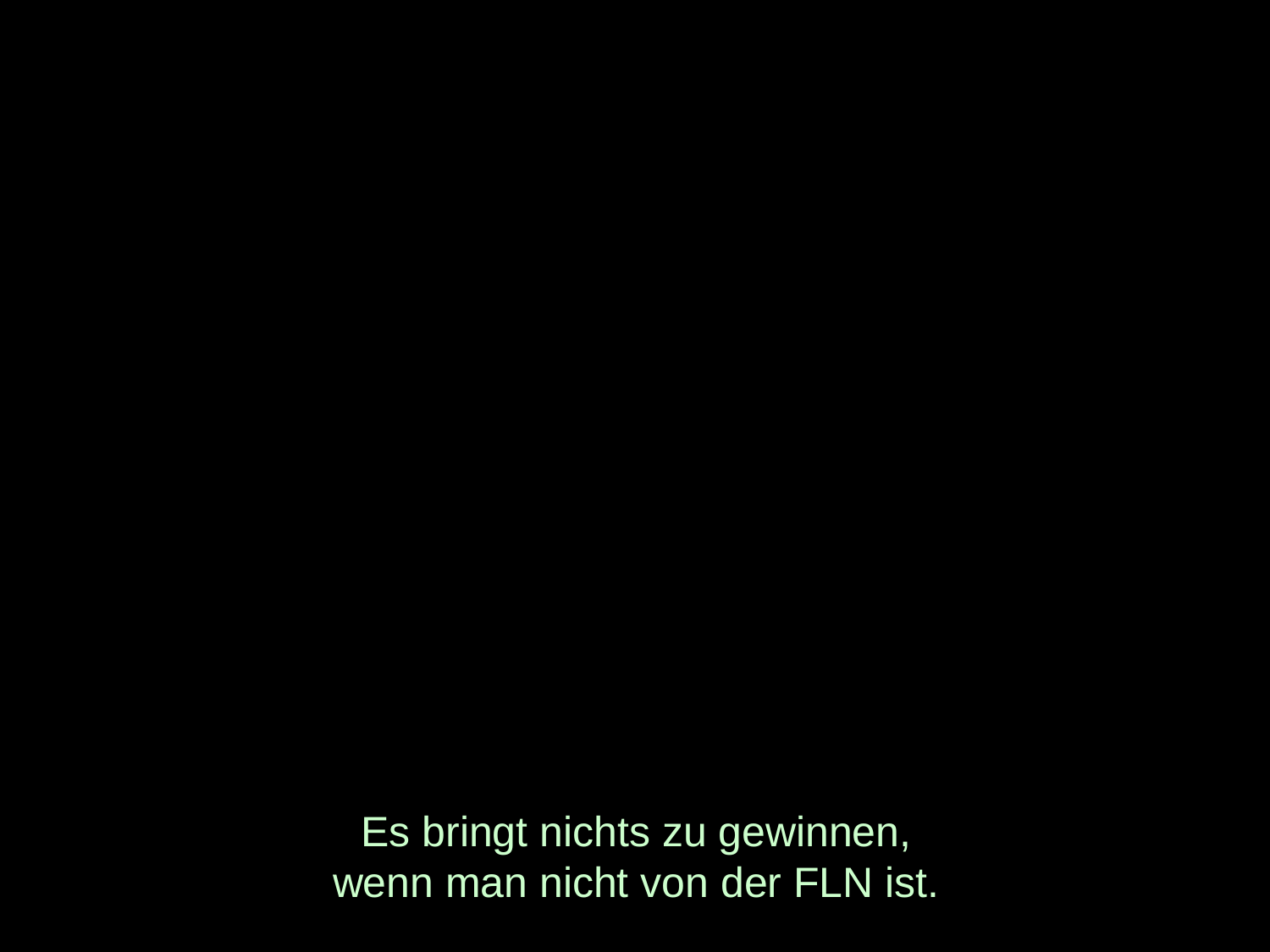

# Es bringt nichts zu gewinnen, wenn man nicht von der FLN ist.